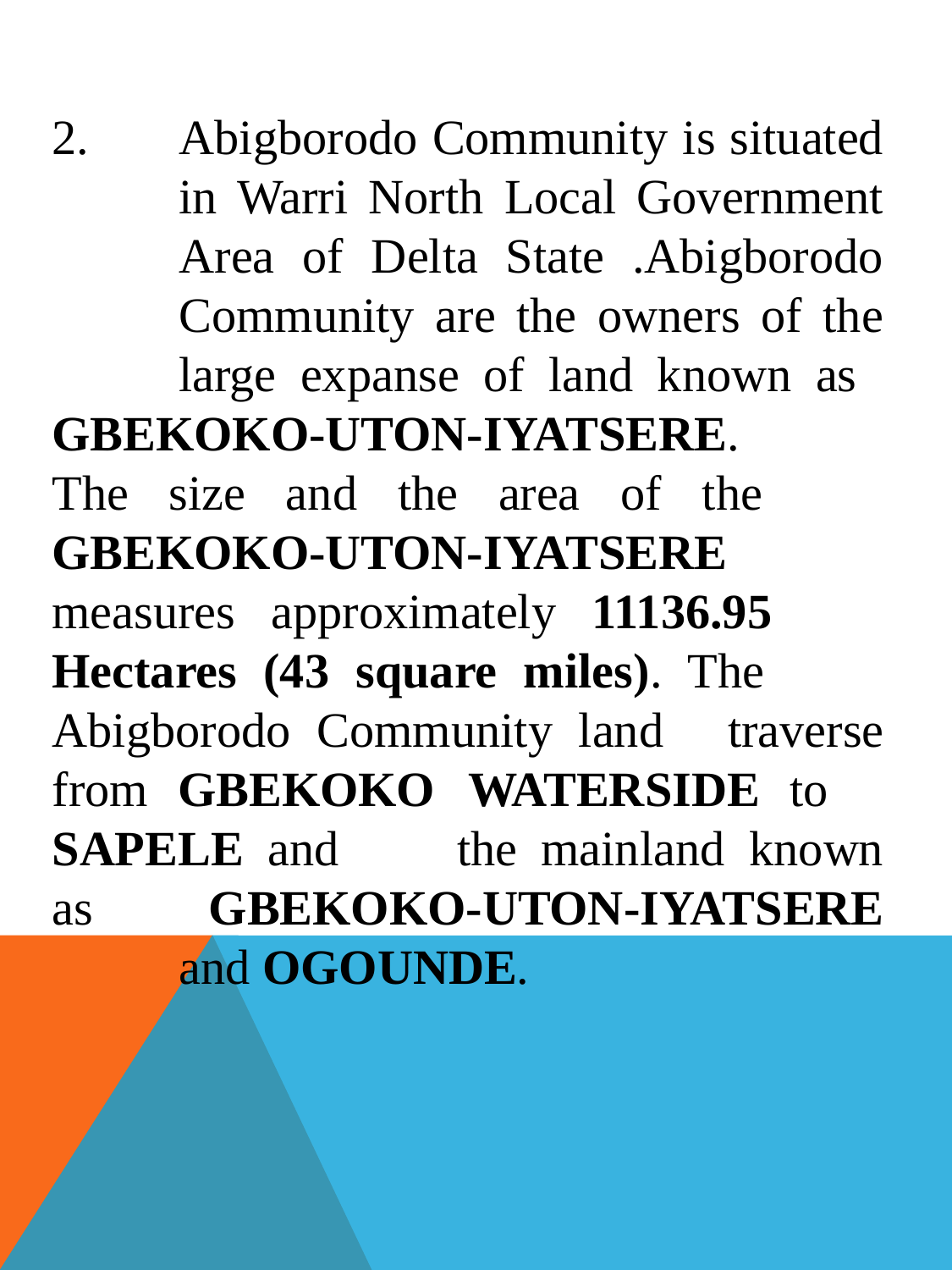

2.	Abigborodo Community is situated 	in Warri North Local Government 	Area of Delta State .Abigborodo 	Community are the owners of the 	large expanse of land known as 	GBEKOKO-UTON-IYATSERE. 	The size and the area of the 	GBEKOKO-UTON-IYATSERE 	measures approximately 11136.95 	Hectares (43 square miles). The 	Abigborodo Community land 	traverse from GBEKOKO 	WATERSIDE to 	SAPELE and 	the mainland known as 	GBEKOKO-UTON-IYATSERE 	and OGOUNDE.